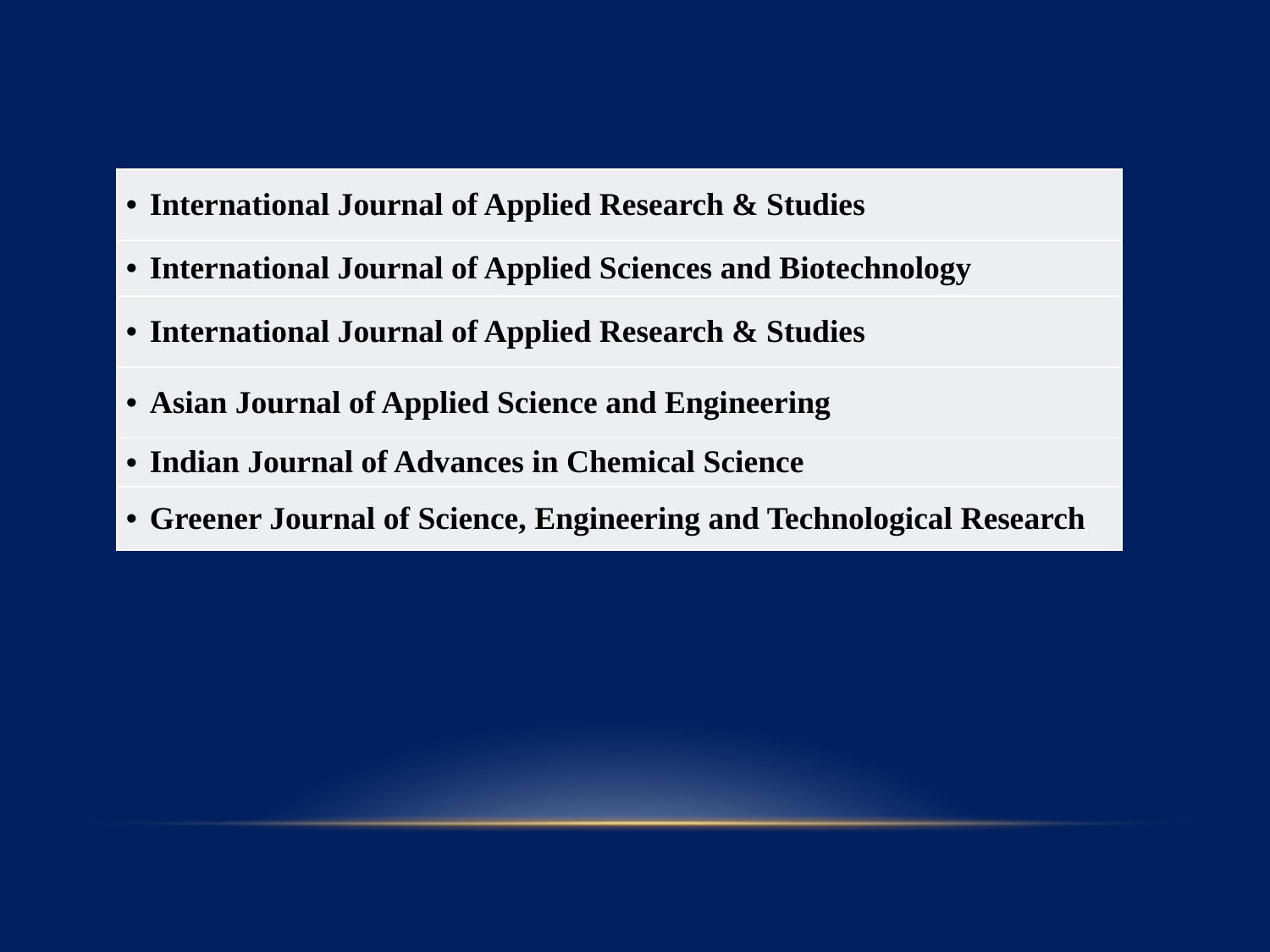

| International Journal of Applied Research & Studies |
| --- |
| International Journal of Applied Sciences and Biotechnology |
| International Journal of Applied Research & Studies |
| Asian Journal of Applied Science and Engineering |
| Indian Journal of Advances in Chemical Science |
| Greener Journal of Science, Engineering and Technological Research |